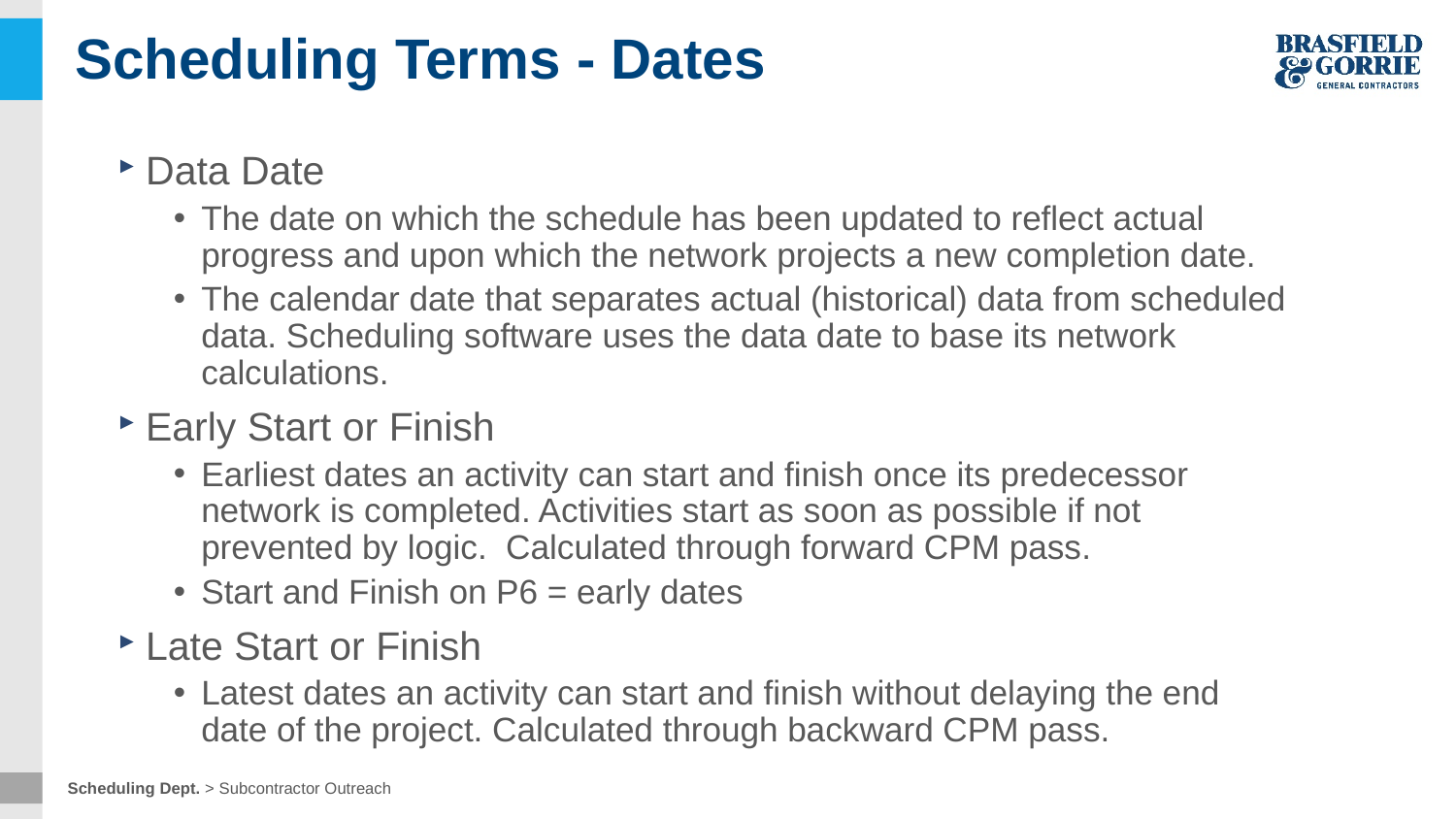

# Scheduling Terms - Dates
Data Date
The date on which the schedule has been updated to reflect actual progress and upon which the network projects a new completion date.
The calendar date that separates actual (historical) data from scheduled data. Scheduling software uses the data date to base its network calculations.
Early Start or Finish
Earliest dates an activity can start and finish once its predecessor network is completed. Activities start as soon as possible if not prevented by logic.  Calculated through forward CPM pass.
Start and Finish on P6 = early dates
Late Start or Finish
Latest dates an activity can start and finish without delaying the end date of the project. Calculated through backward CPM pass.